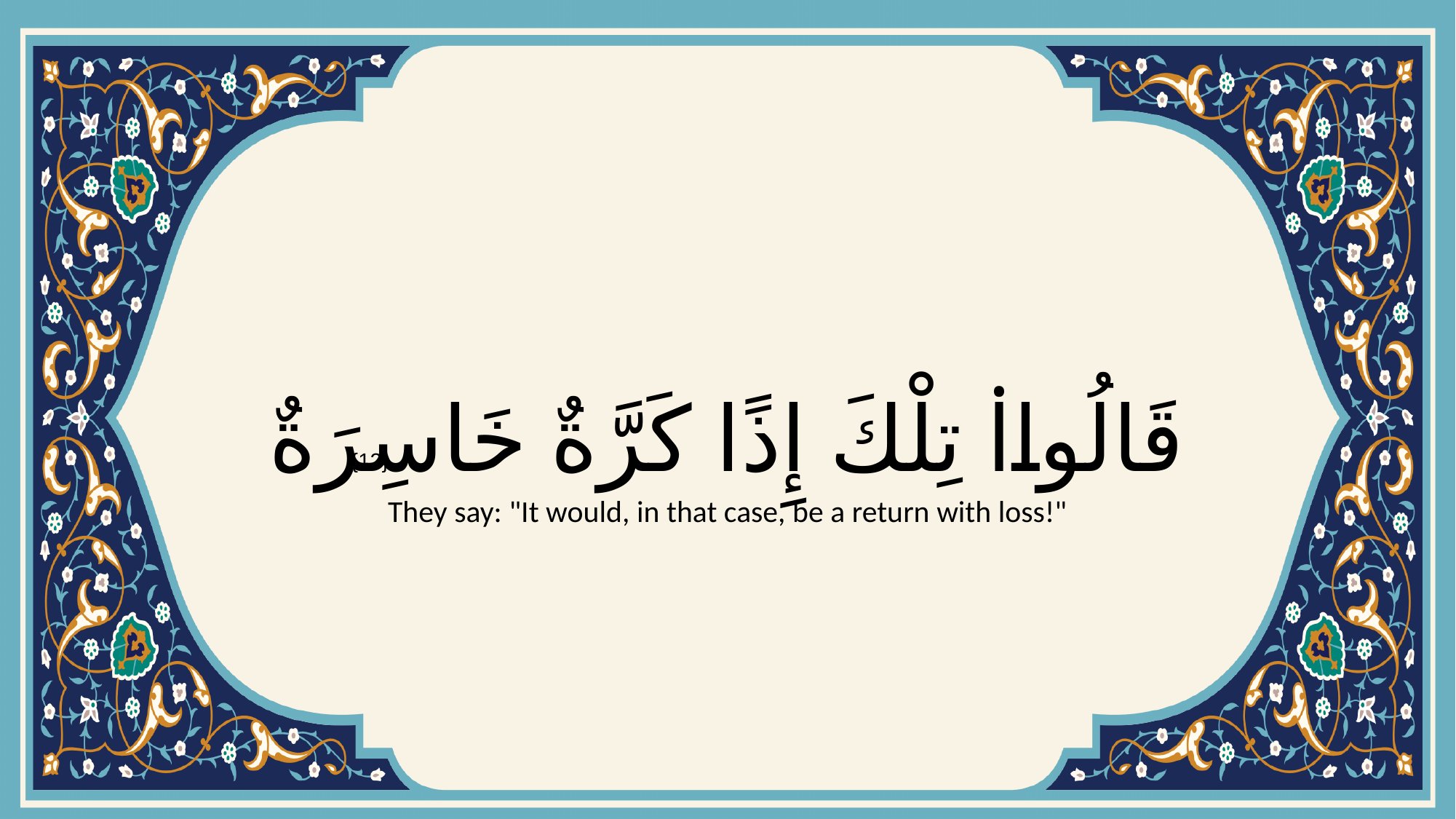

# قَالُوا۟ تِلْكَ إِذًا كَرَّةٌ خَاسِرَةٌ
{12}
They say: "It would, in that case, be a return with loss!"